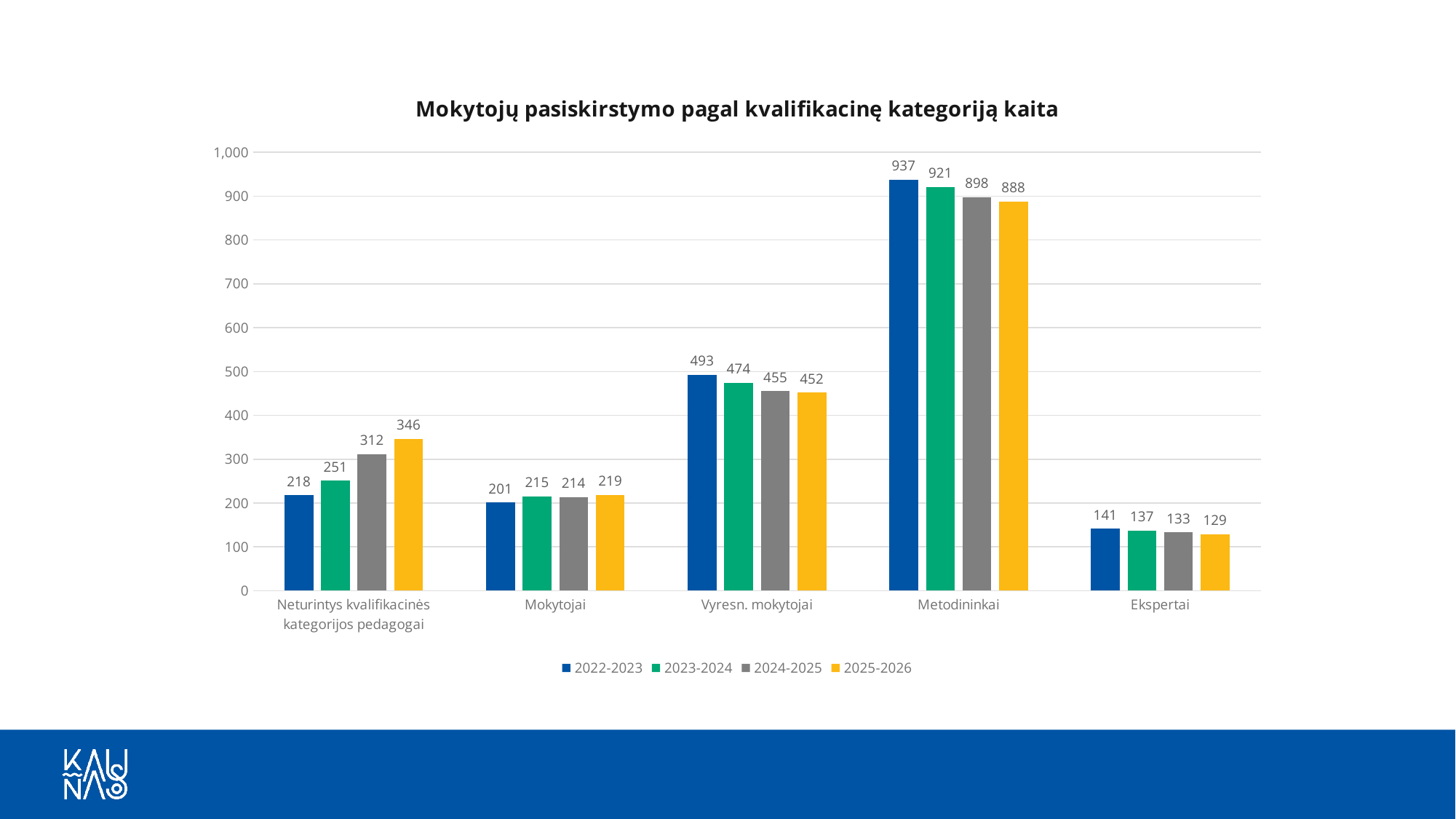

### Chart: Mokytojų pasiskirstymo pagal kvalifikacinę kategoriją kaita

| Category | 2022-2023 | 2023-2024 | 2024-2025 | 2025-2026 |
|---|---|---|---|---|
| Neturintys kvalifikacinės kategorijos pedagogai | 218.0 | 251.0 | 312.0 | 346.0 |
| Mokytojai | 201.0 | 215.0 | 214.0 | 219.0 |
| Vyresn. mokytojai | 493.0 | 474.0 | 455.0 | 452.0 |
| Metodininkai | 937.0 | 921.0 | 898.0 | 888.0 |
| Ekspertai | 141.0 | 137.0 | 133.0 | 129.0 |